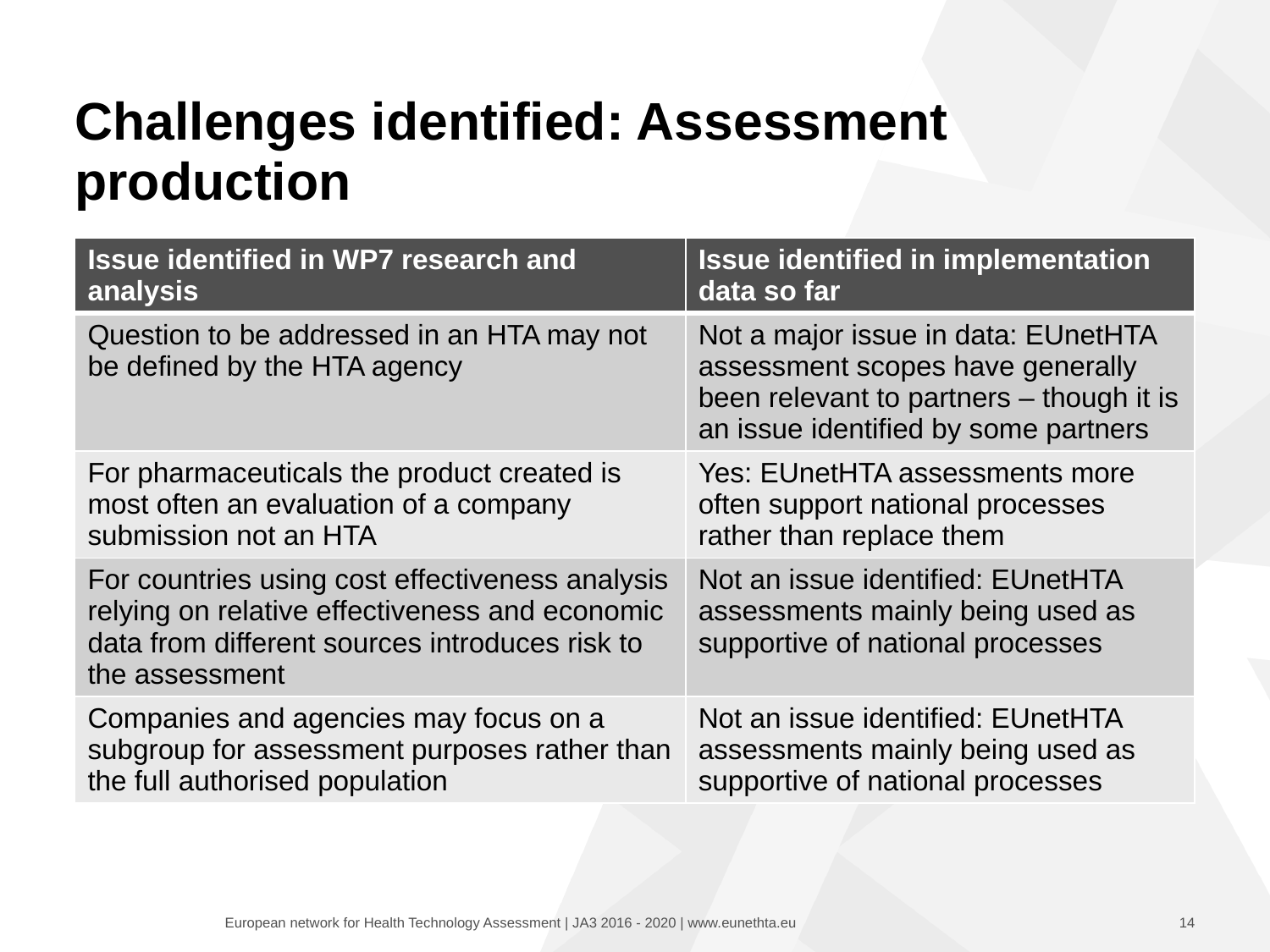

# Challenges identified: Assessment production
| Issue identified in WP7 research and analysis | Issue identified in implementation data so far |
| --- | --- |
| Question to be addressed in an HTA may not be defined by the HTA agency | Not a major issue in data: EUnetHTA assessment scopes have generally been relevant to partners – though it is an issue identified by some partners |
| For pharmaceuticals the product created is most often an evaluation of a company submission not an HTA | Yes: EUnetHTA assessments more often support national processes rather than replace them |
| For countries using cost effectiveness analysis relying on relative effectiveness and economic data from different sources introduces risk to the assessment | Not an issue identified: EUnetHTA assessments mainly being used as supportive of national processes |
| Companies and agencies may focus on a subgroup for assessment purposes rather than the full authorised population | Not an issue identified: EUnetHTA assessments mainly being used as supportive of national processes |

14